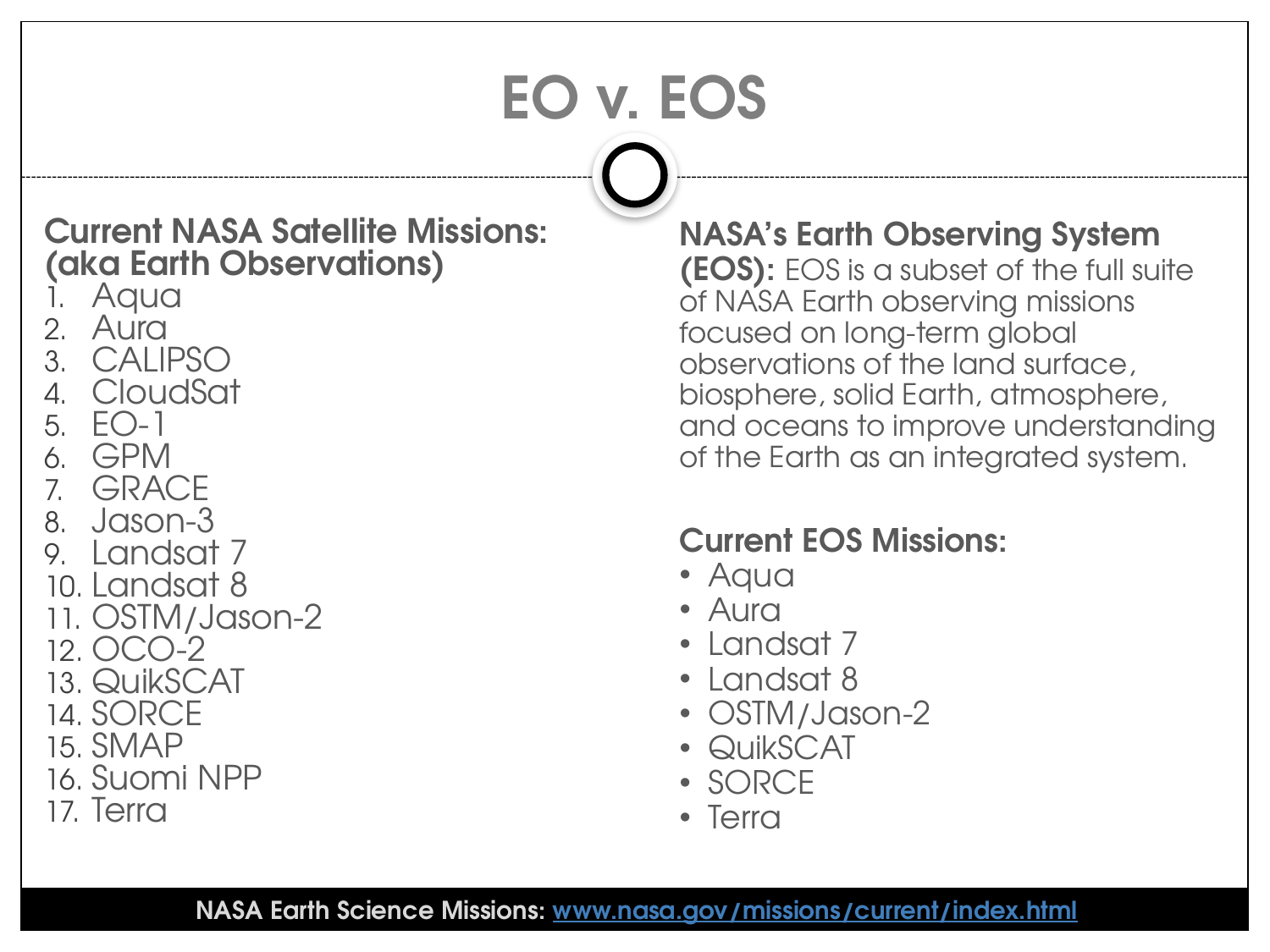

# EO v. EOS
NASA’s Earth Observing System (EOS): EOS is a subset of the full suite of NASA Earth observing missions focused on long-term global observations of the land surface, biosphere, solid Earth, atmosphere, and oceans to improve understanding of the Earth as an integrated system.
Current EOS Missions:
Aqua
Aura
Landsat 7
Landsat 8
OSTM/Jason-2
QuikSCAT
SORCE
Terra

Current NASA Satellite Missions: (aka Earth Observations)
Aqua
Aura
CALIPSO
CloudSat
EO-1
GPM
GRACE
Jason-3
Landsat 7
Landsat 8
OSTM/Jason-2
OCO-2
QuikSCAT
SORCE
SMAP
Suomi NPP
Terra
NASA Earth Science Missions: www.nasa.gov/missions/current/index.html